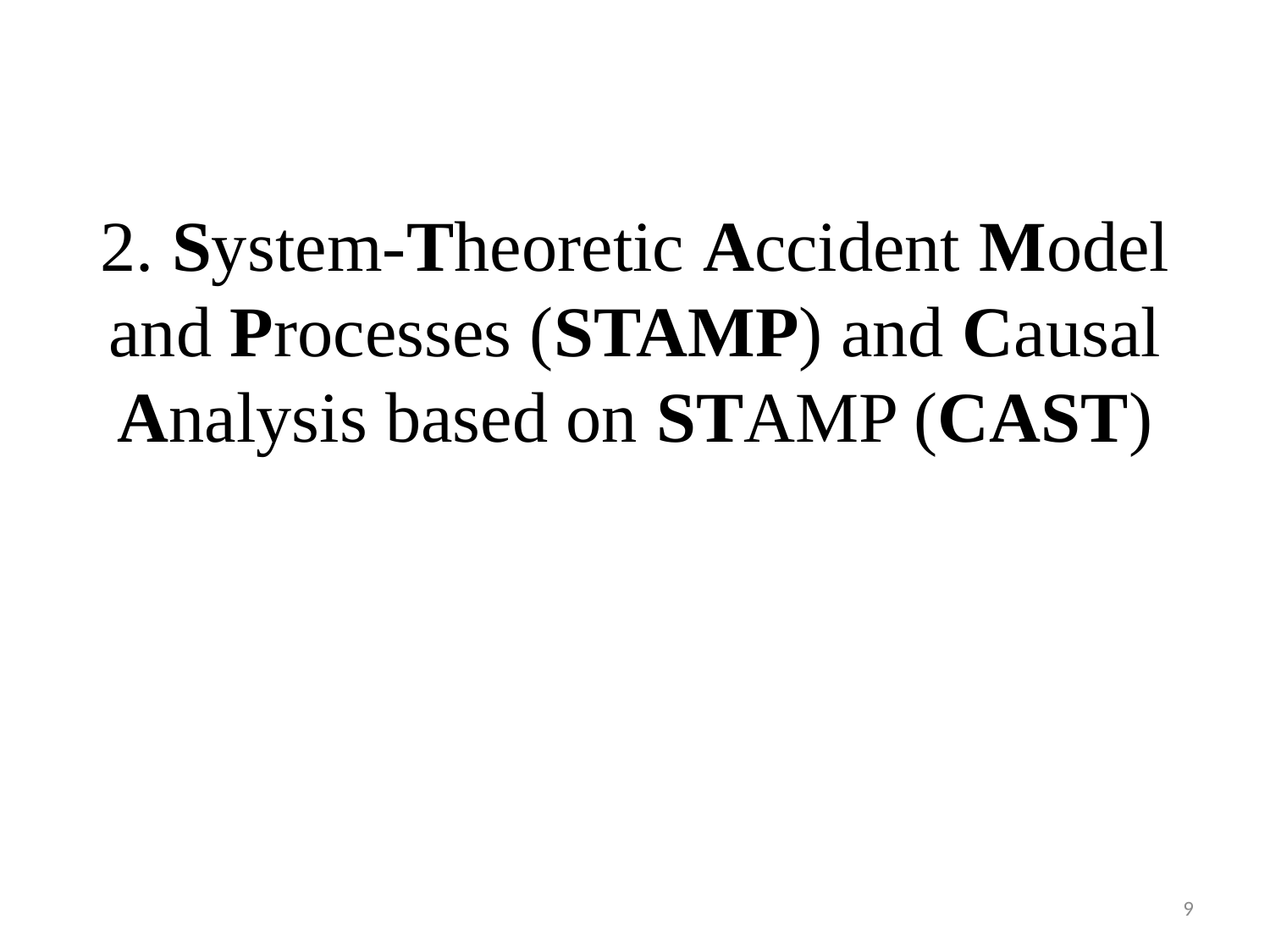

# 2. System-Theoretic Accident Model and Processes (STAMP) and Causal Analysis based on STAMP (CAST)
9